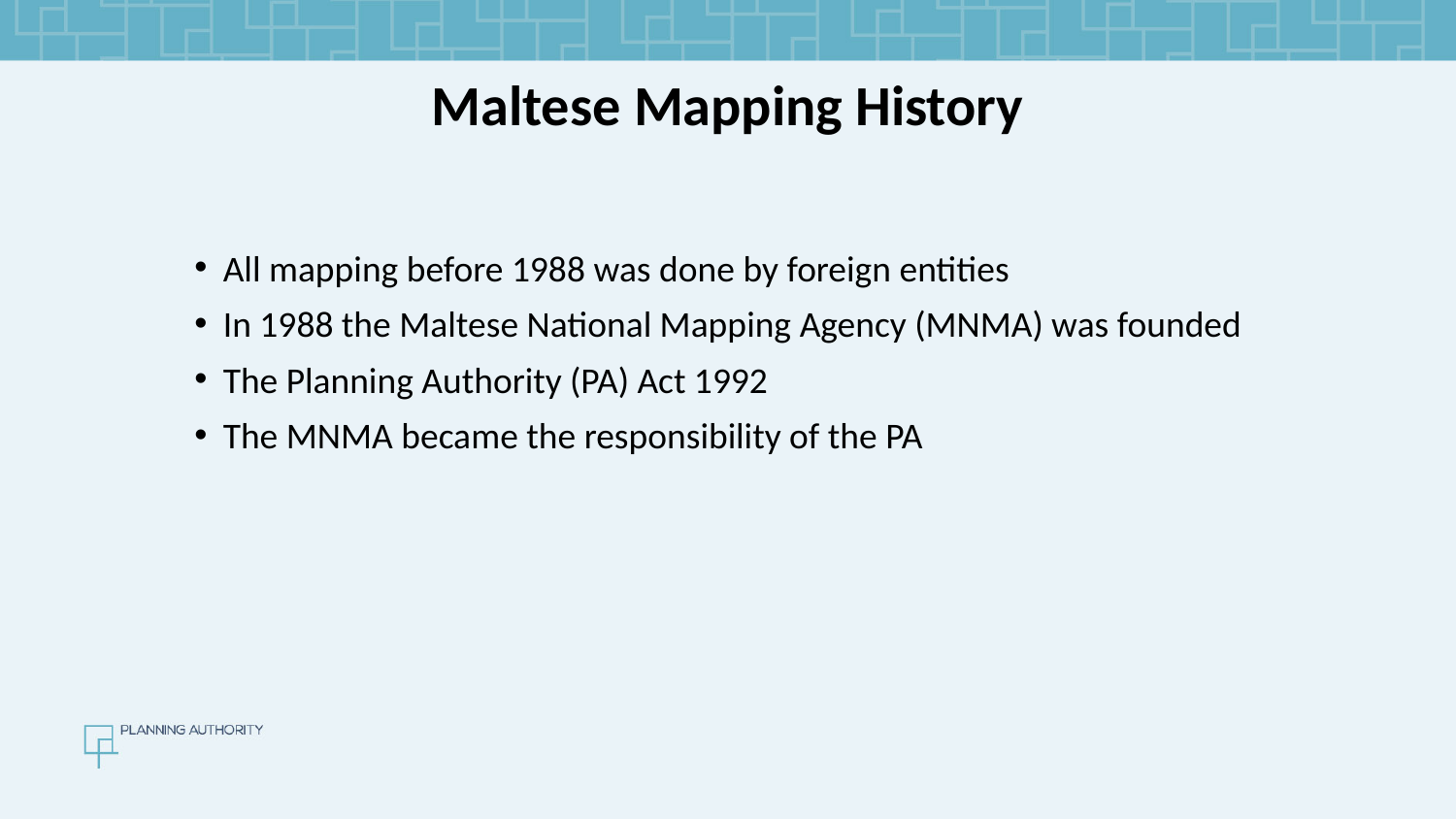

Maltese Mapping History
All mapping before 1988 was done by foreign entities
In 1988 the Maltese National Mapping Agency (MNMA) was founded
The Planning Authority (PA) Act 1992
The MNMA became the responsibility of the PA